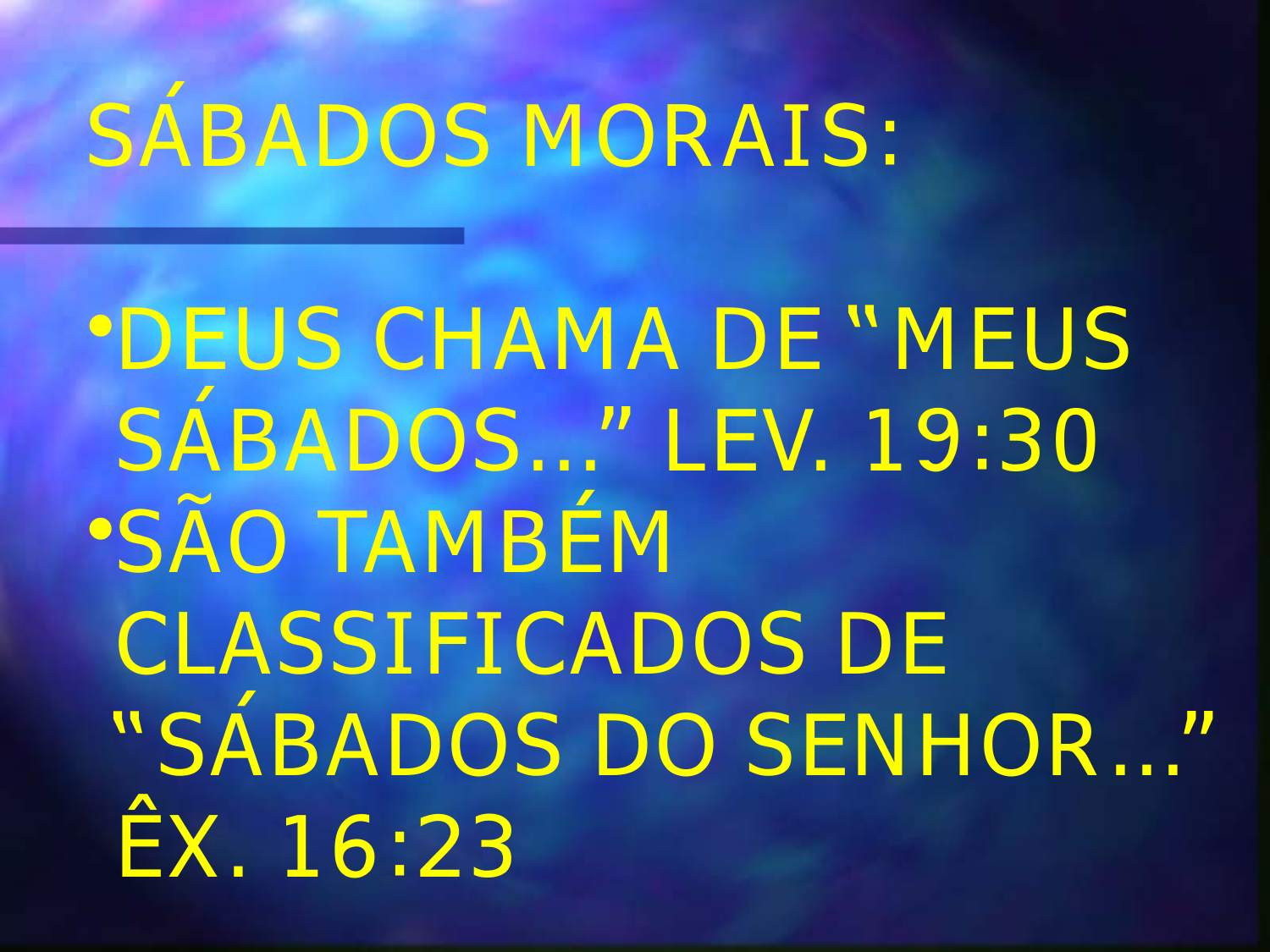

SÁBADOS MORAIS:

DEUS CHAMA DE “MEUS SÁBADOS...” LEV. 19:30
SÃO TAMBÉM CLASSIFICADOS DE “SÁBADOS DO SENHOR...” ÊX. 16:23